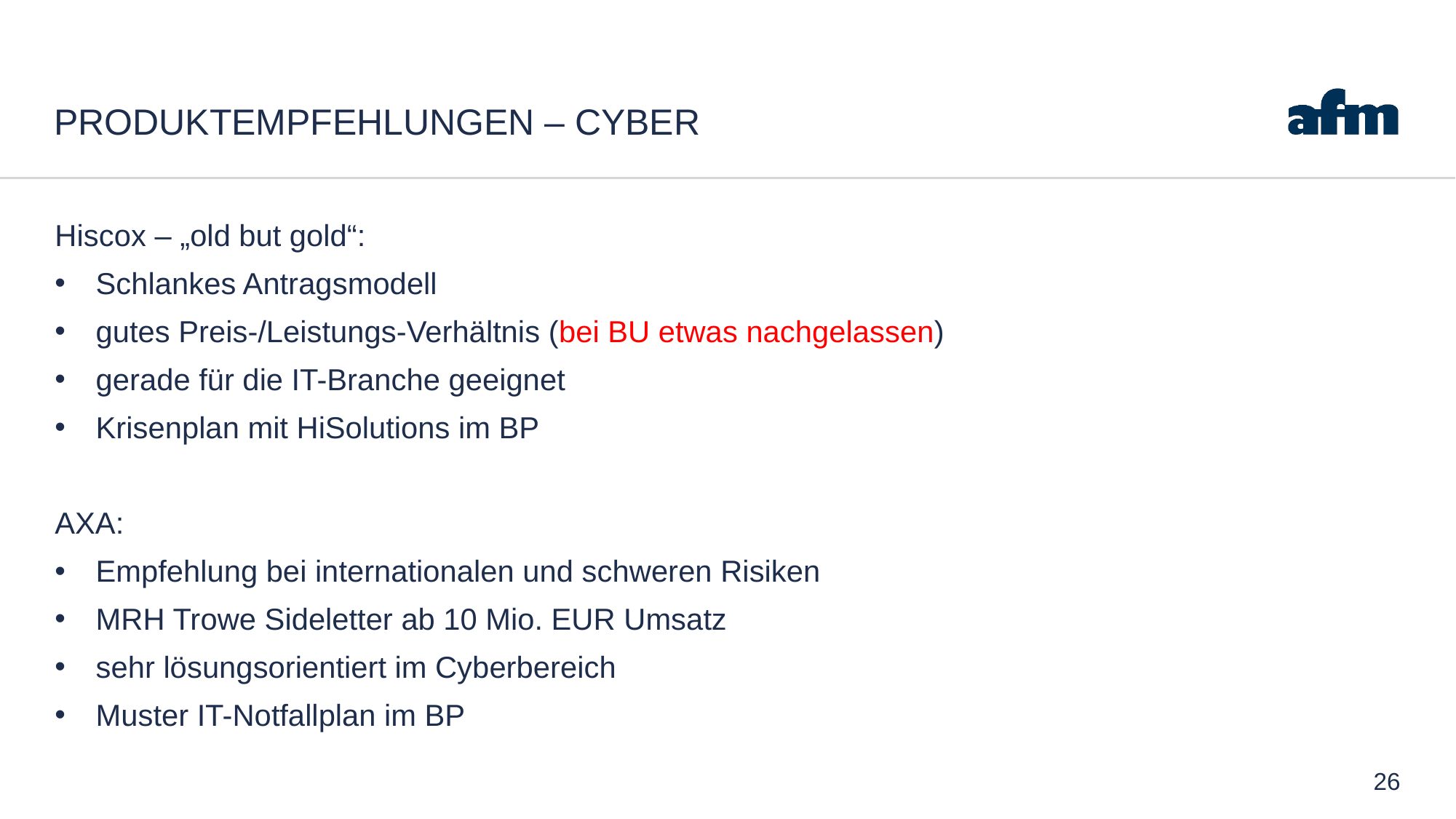

# Produktempfehlungen – Cyber
Hiscox – „old but gold“:
Schlankes Antragsmodell
gutes Preis-/Leistungs-Verhältnis (bei BU etwas nachgelassen)
gerade für die IT-Branche geeignet
Krisenplan mit HiSolutions im BP

AXA:
Empfehlung bei internationalen und schweren Risiken
MRH Trowe Sideletter ab 10 Mio. EUR Umsatz
sehr lösungsorientiert im Cyberbereich
Muster IT-Notfallplan im BP

26